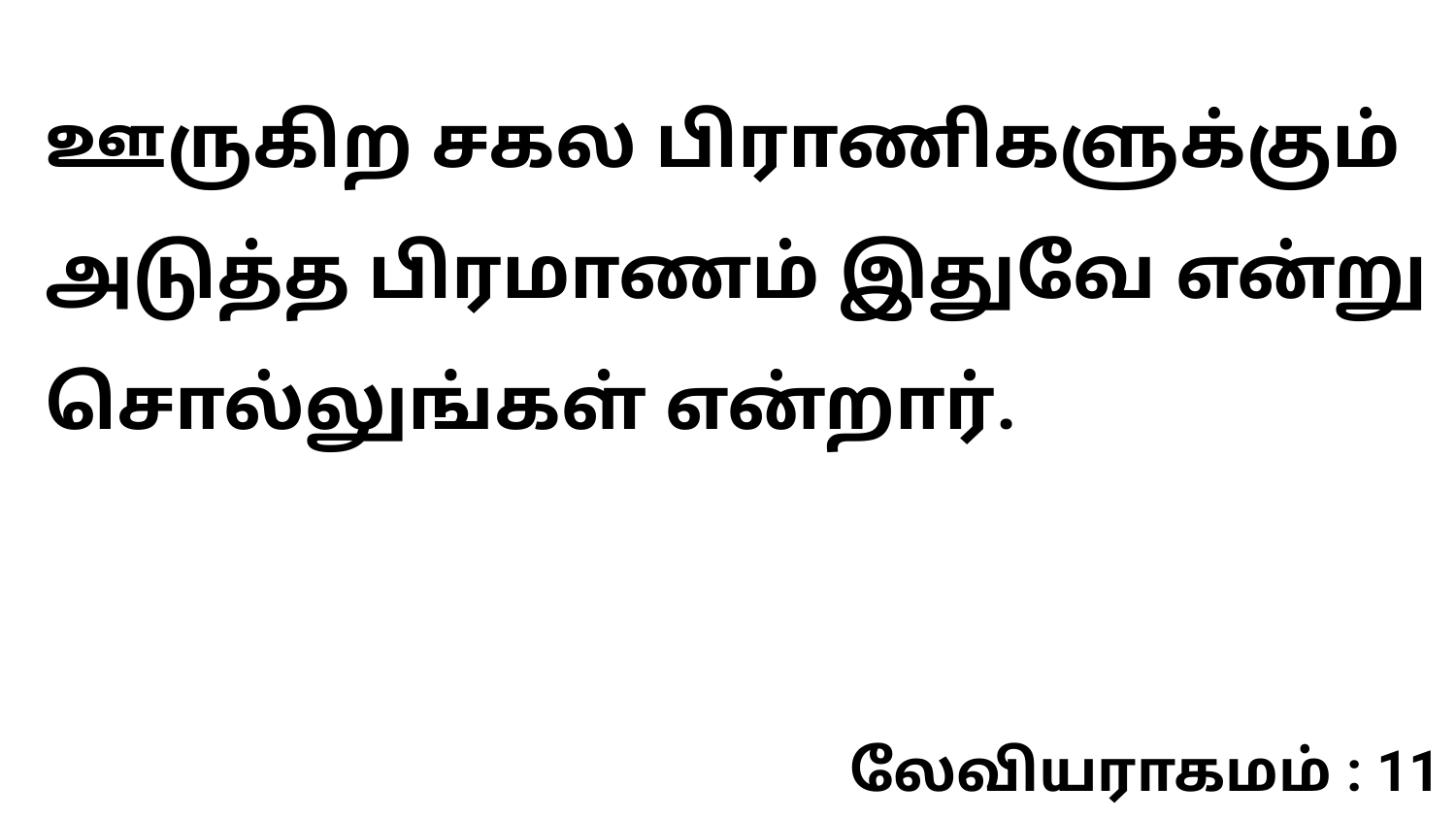

ஊருகிற சகல பிராணிகளுக்கும் அடுத்த பிரமாணம் இதுவே என்று சொல்லுங்கள் என்றார்.
லேவியராகமம் : 11